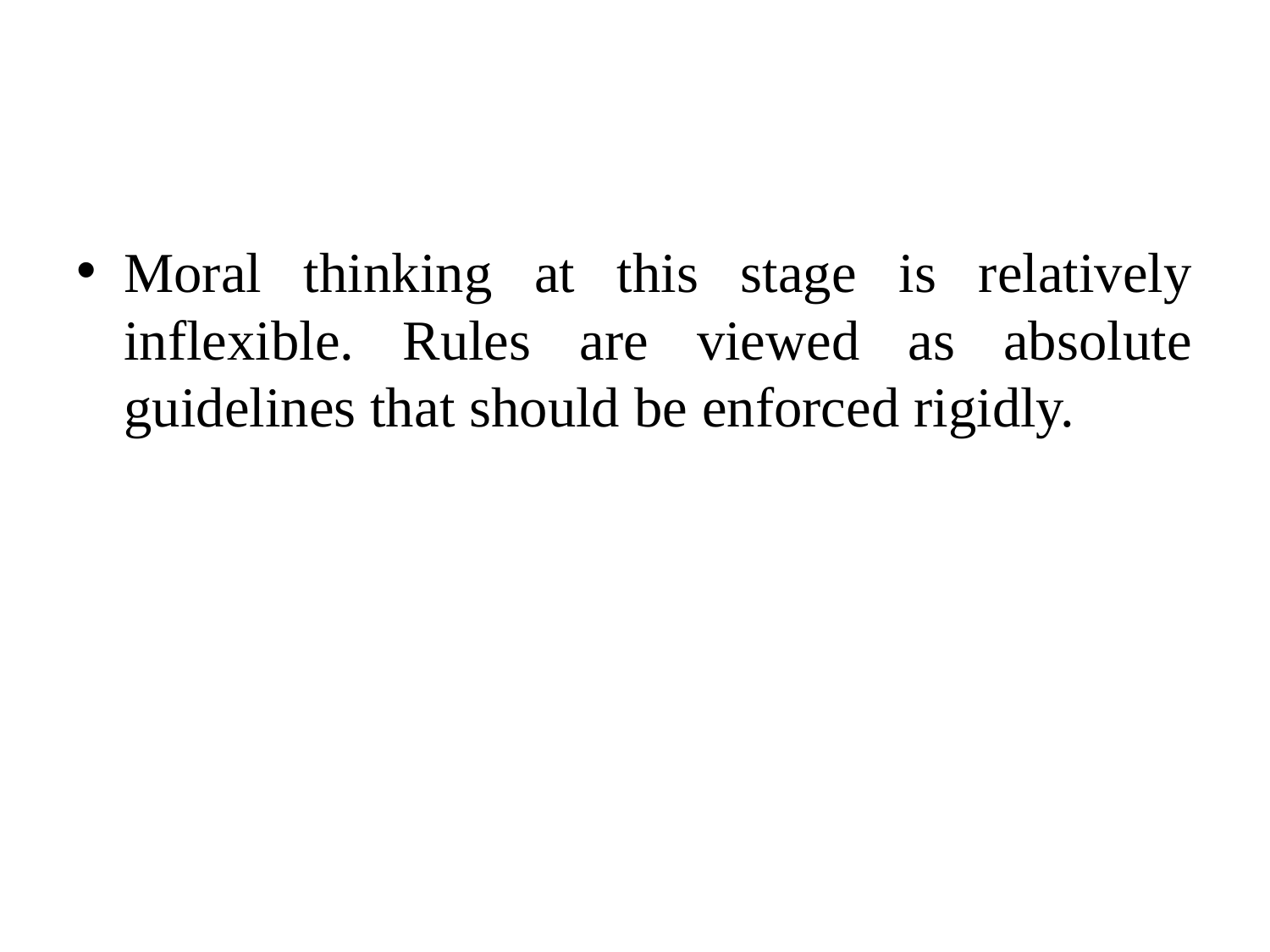

Moral thinking at this stage is relatively inflexible. Rules are viewed as absolute guidelines that should be enforced rigidly.